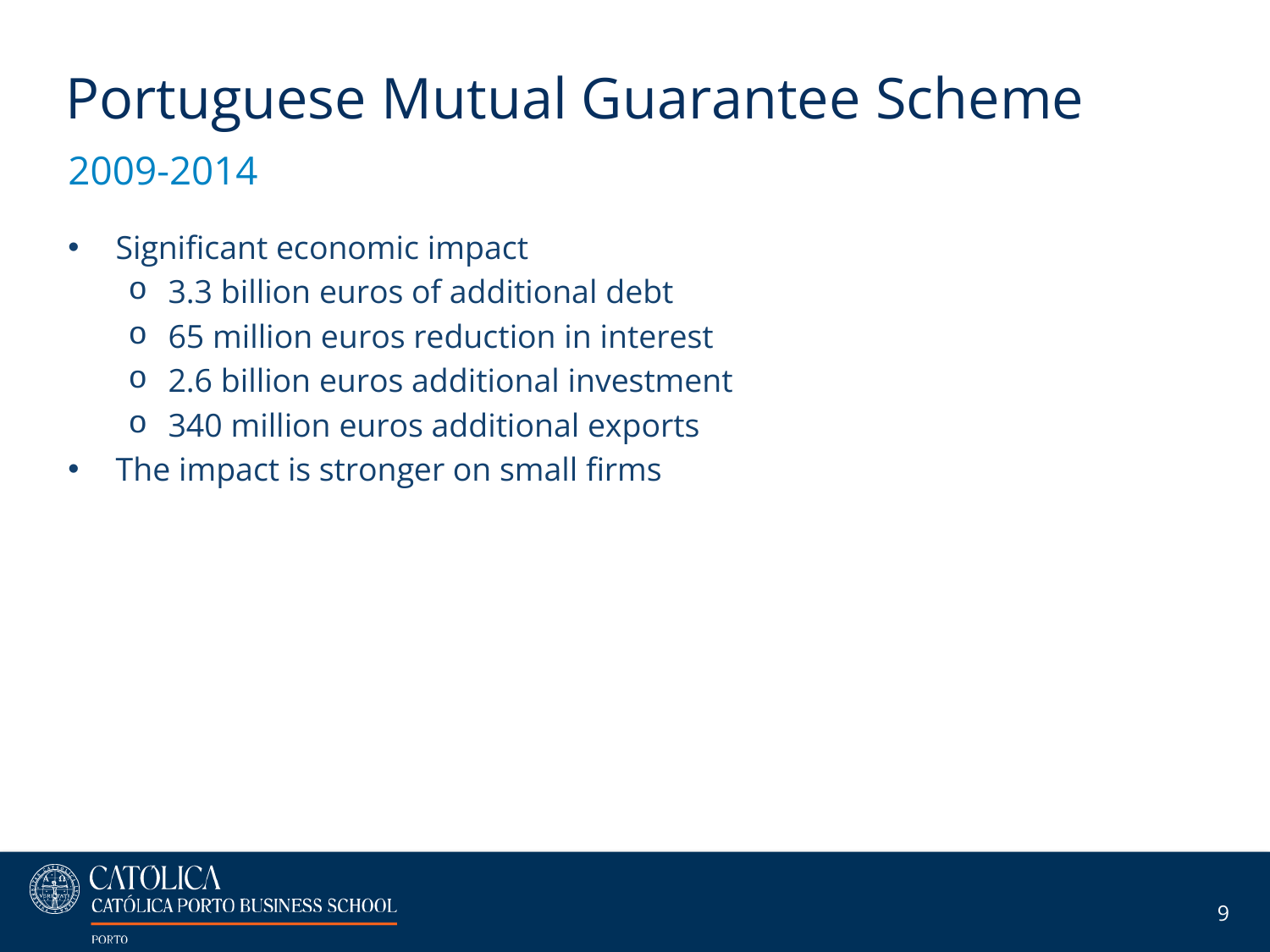

# Portuguese Mutual Guarantee Scheme
2009-2014
Significant economic impact
3.3 billion euros of additional debt
65 million euros reduction in interest
2.6 billion euros additional investment
340 million euros additional exports
The impact is stronger on small firms

9